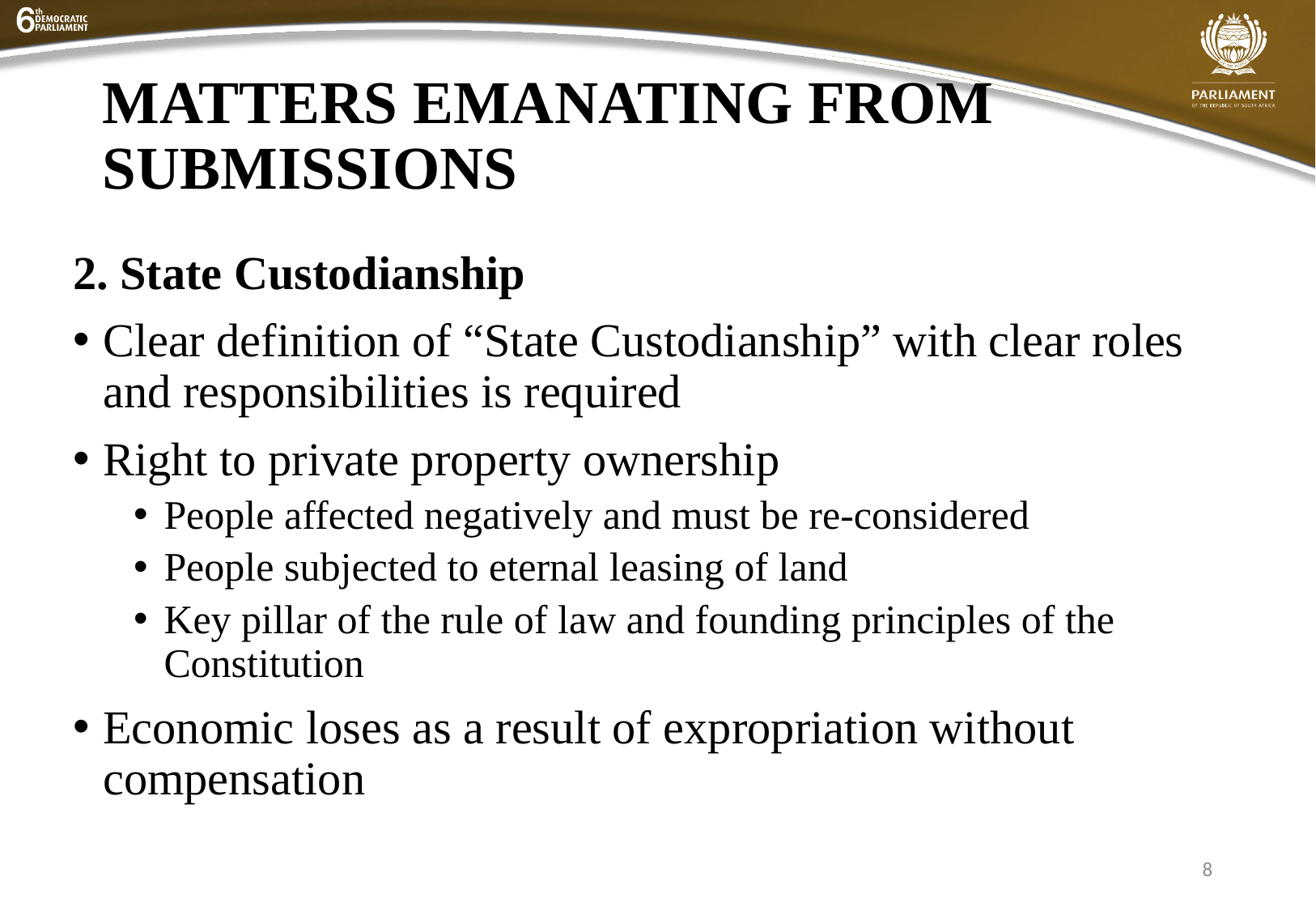

# MATTERS EMANATING FROM SUBMISSIONS
2. State Custodianship
Clear definition of “State Custodianship” with clear roles and responsibilities is required
Right to private property ownership
People affected negatively and must be re-considered
People subjected to eternal leasing of land
Key pillar of the rule of law and founding principles of the Constitution
Economic loses as a result of expropriation without compensation
8